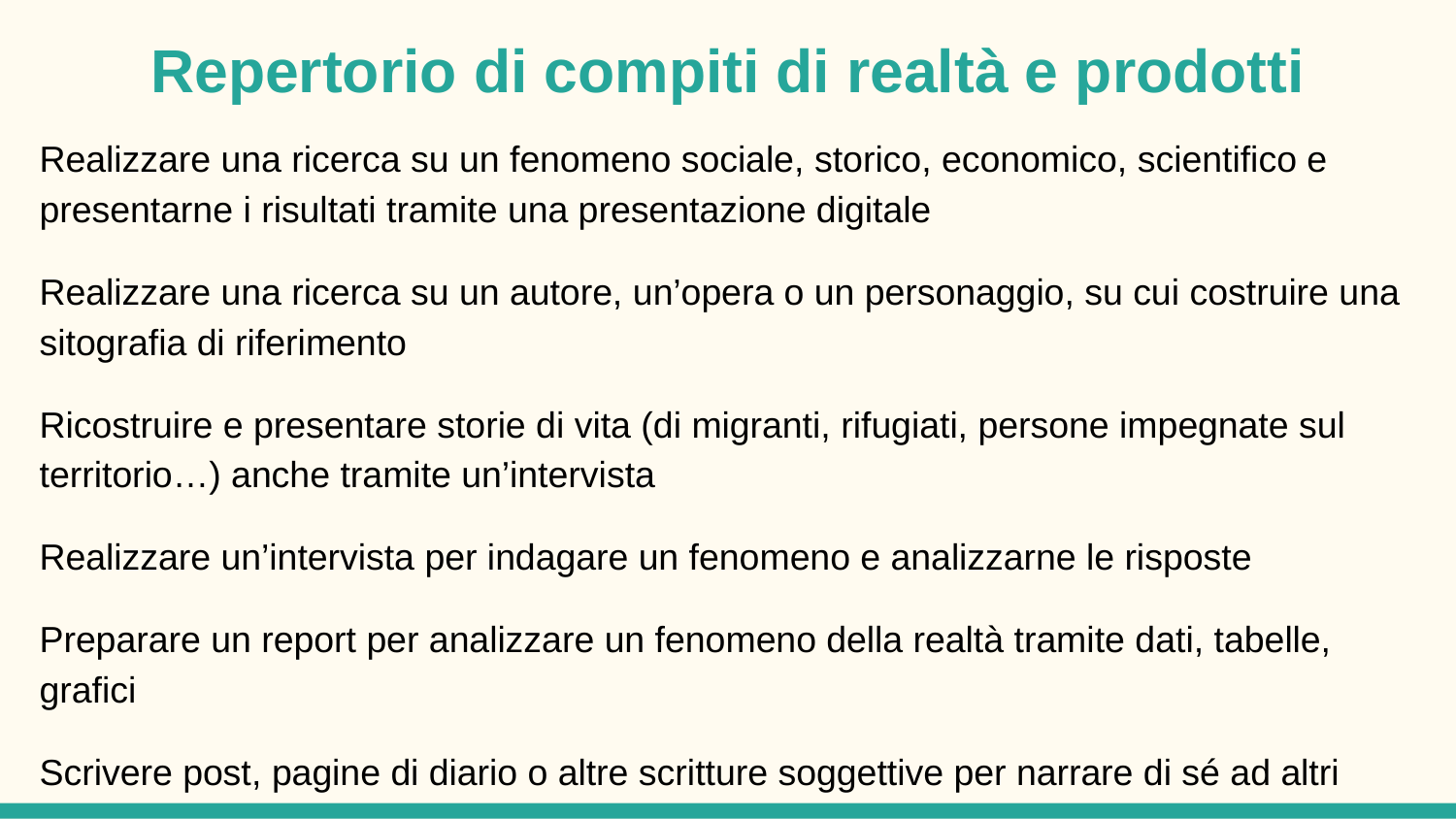

# Repertorio di compiti di realtà e prodotti
Realizzare una ricerca su un fenomeno sociale, storico, economico, scientifico e presentarne i risultati tramite una presentazione digitale
Realizzare una ricerca su un autore, un’opera o un personaggio, su cui costruire una sitografia di riferimento
Ricostruire e presentare storie di vita (di migranti, rifugiati, persone impegnate sul territorio…) anche tramite un’intervista
Realizzare un’intervista per indagare un fenomeno e analizzarne le risposte
Preparare un report per analizzare un fenomeno della realtà tramite dati, tabelle, grafici
Scrivere post, pagine di diario o altre scritture soggettive per narrare di sé ad altri